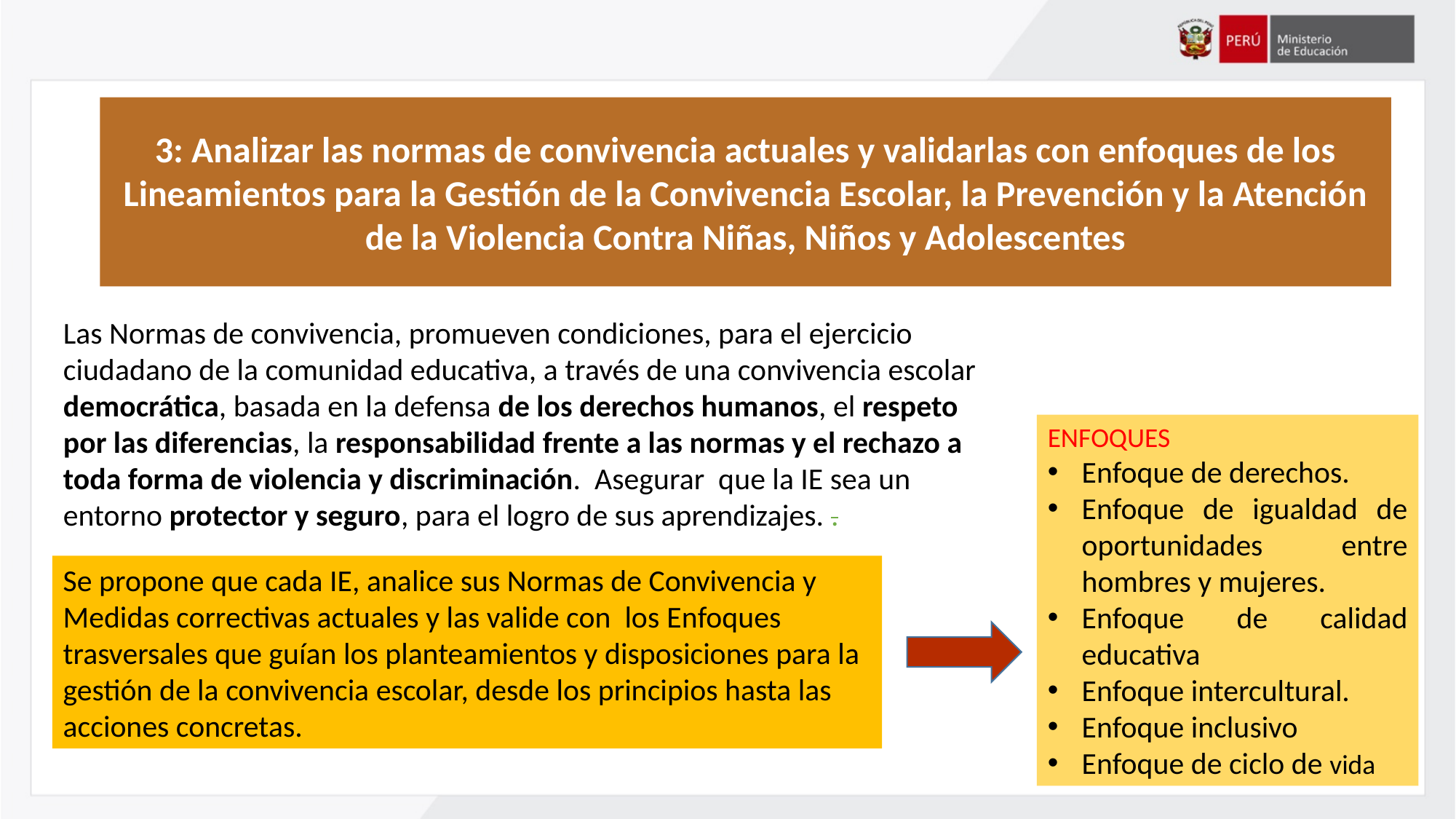

3: Analizar las normas de convivencia actuales y validarlas con enfoques de los Lineamientos para la Gestión de la Convivencia Escolar, la Prevención y la Atención de la Violencia Contra Niñas, Niños y Adolescentes
Las Normas de convivencia, promueven condiciones, para el ejercicio ciudadano de la comunidad educativa, a través de una convivencia escolar democrática, basada en la defensa de los derechos humanos, el respeto por las diferencias, la responsabilidad frente a las normas y el rechazo a toda forma de violencia y discriminación.  Asegurar  que la IE sea un entorno protector y seguro, para el logro de sus aprendizajes. .

ENFOQUES
Enfoque de derechos.
Enfoque de igualdad de oportunidades entre hombres y mujeres.
Enfoque de calidad educativa
Enfoque intercultural.
Enfoque inclusivo
Enfoque de ciclo de vida
Se propone que cada IE, analice sus Normas de Convivencia y Medidas correctivas actuales y las valide con  los Enfoques trasversales que guían los planteamientos y disposiciones para la gestión de la convivencia escolar, desde los principios hasta las acciones concretas.